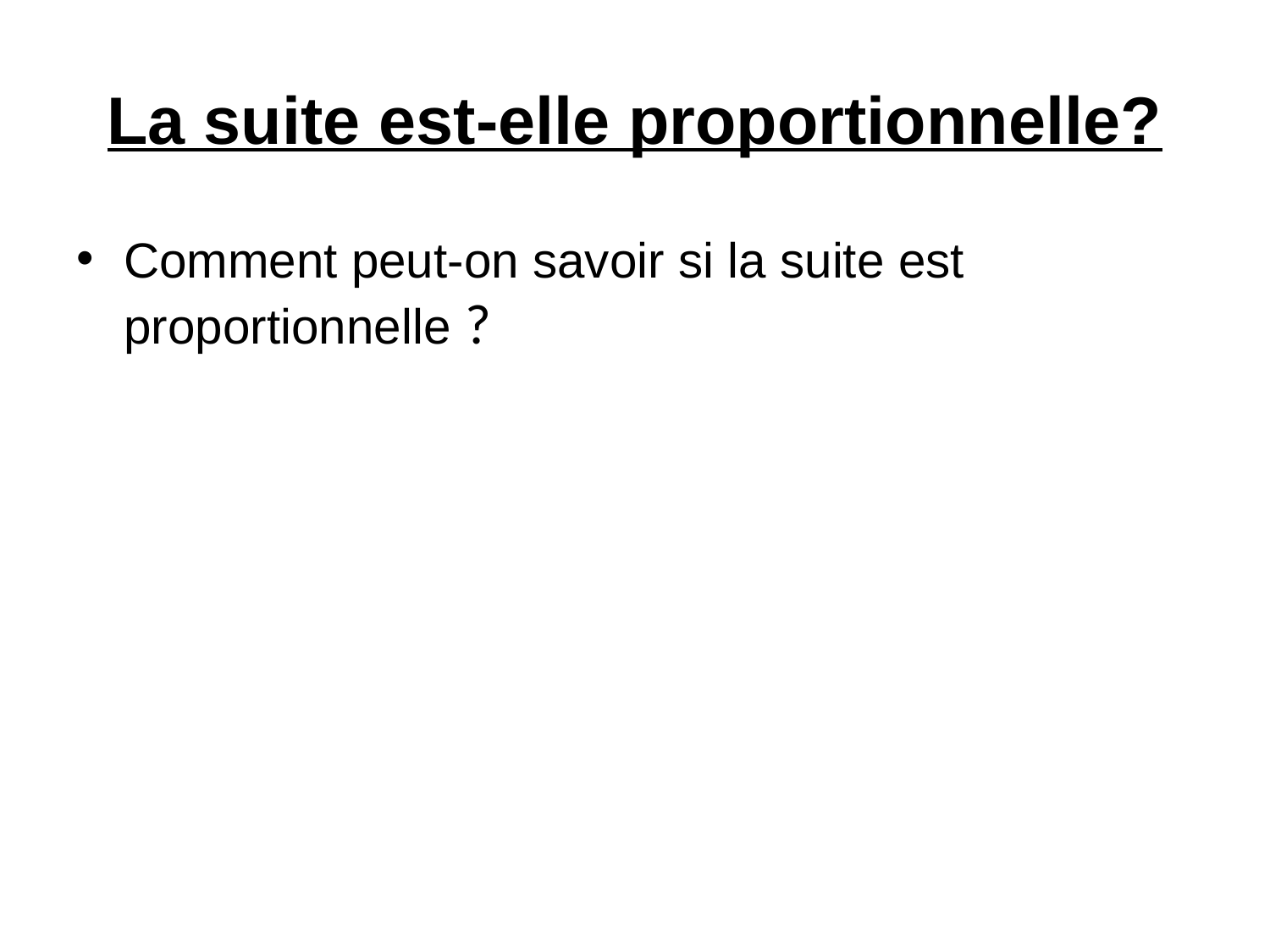

# La suite est-elle proportionnelle?
Comment peut-on savoir si la suite est proportionnelle ?